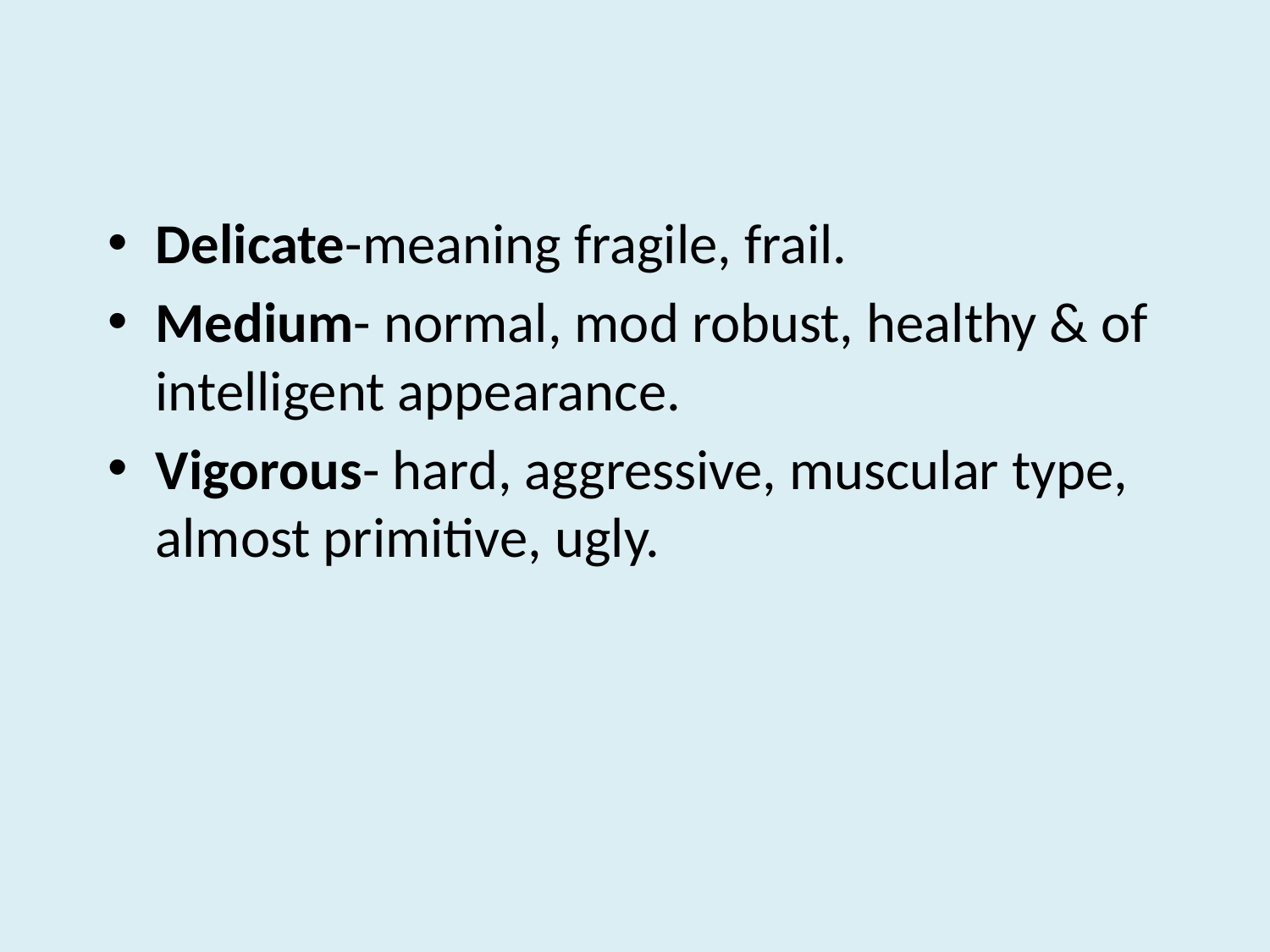

#
Delicate-meaning fragile, frail.
Medium- normal, mod robust, healthy & of intelligent appearance.
Vigorous- hard, aggressive, muscular type, almost primitive, ugly.